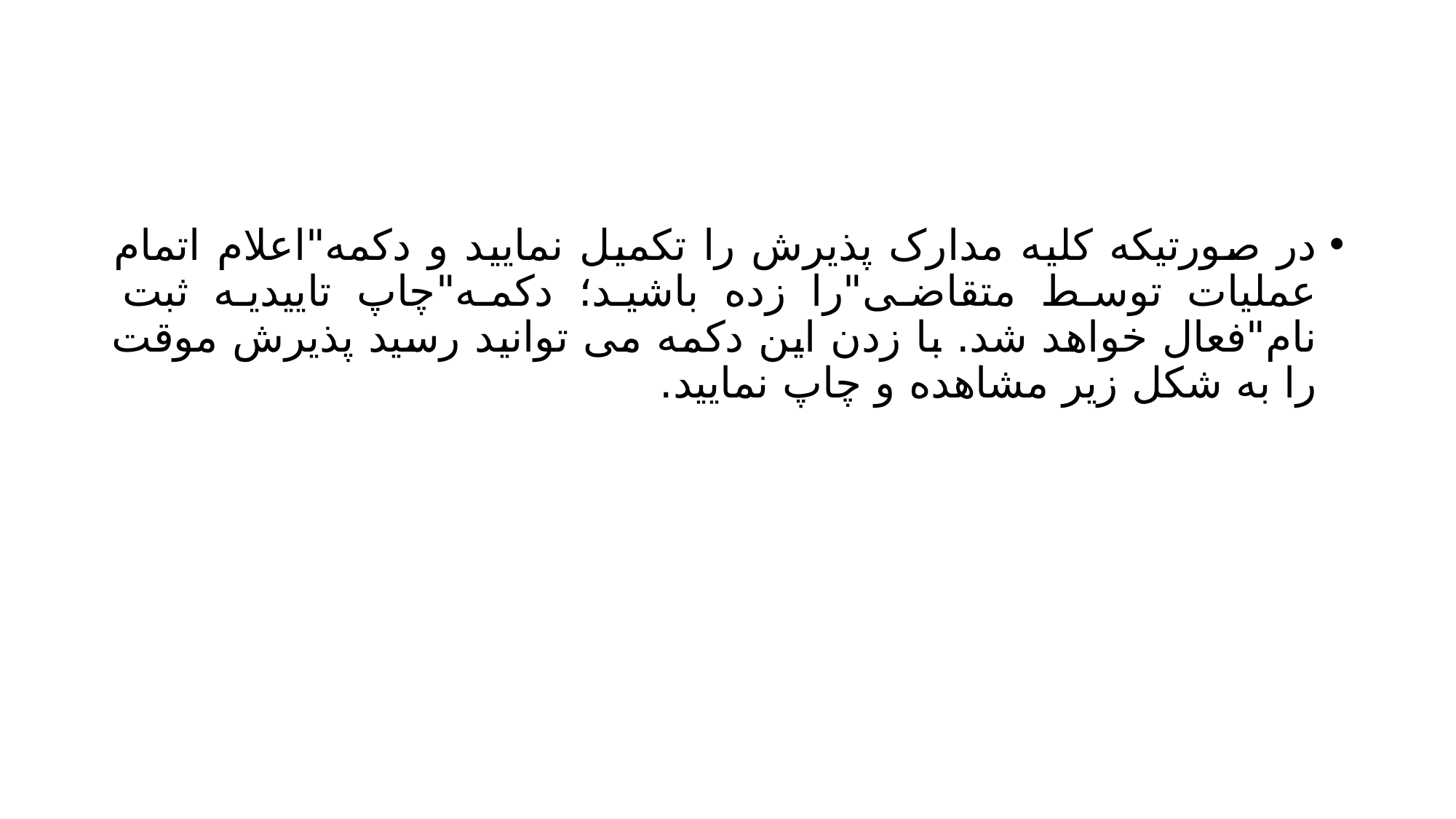

در صورتیکه کلیه مدارک پذیرش را تکمیل نمایید و دکمه"اعلام اتمام عملیات توسط متقاضی"را زده باشید؛ دکمه"چاپ تاییدیه ثبت نام"فعال خواهد شد. با زدن این دکمه می توانید رسید پذیرش موقت را به شکل زیر مشاهده و چاپ نمایید.